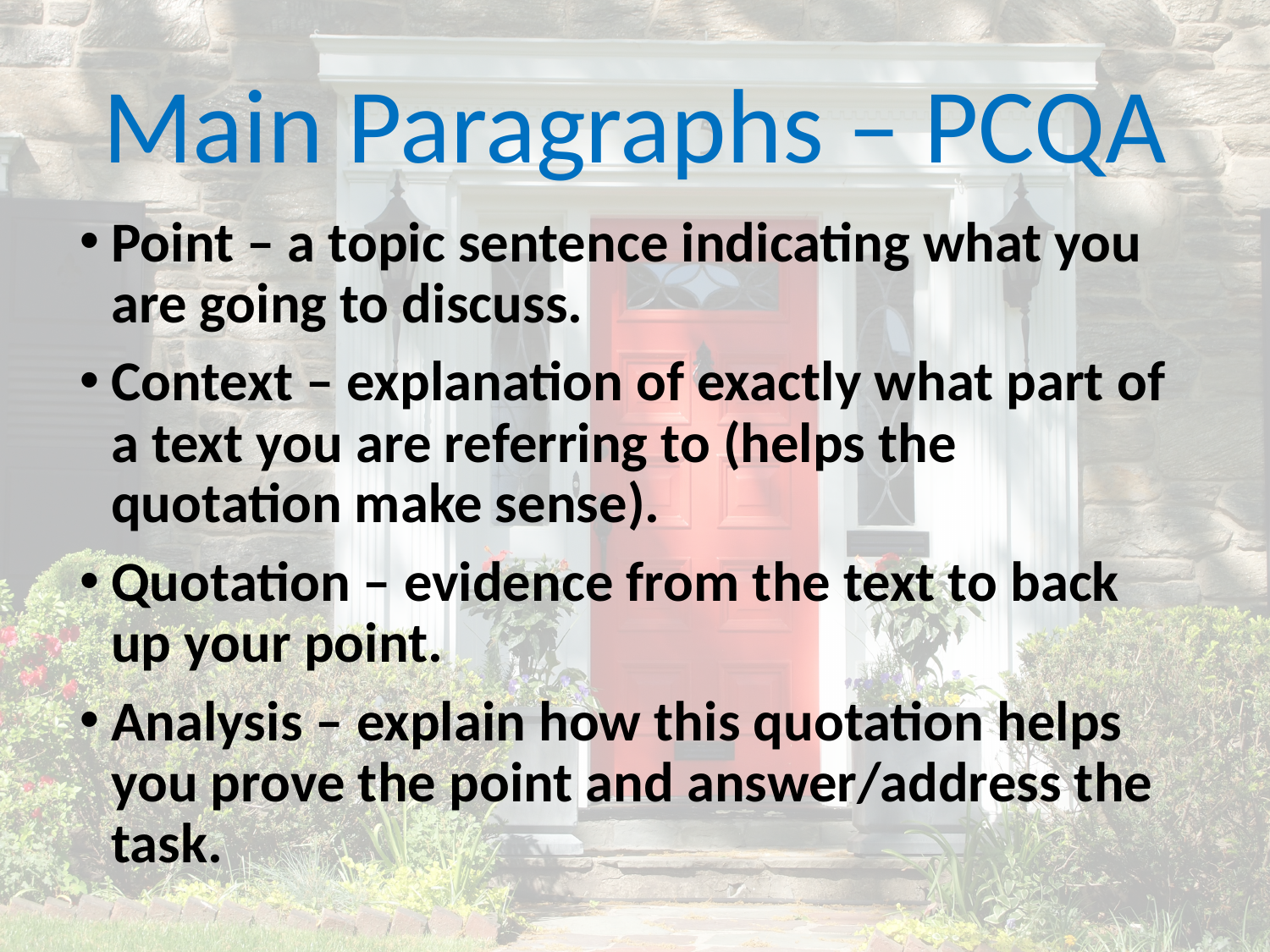

# Main Paragraphs – PCQA
Point – a topic sentence indicating what you are going to discuss.
Context – explanation of exactly what part of a text you are referring to (helps the quotation make sense).
Quotation – evidence from the text to back up your point.
Analysis – explain how this quotation helps you prove the point and answer/address the task.